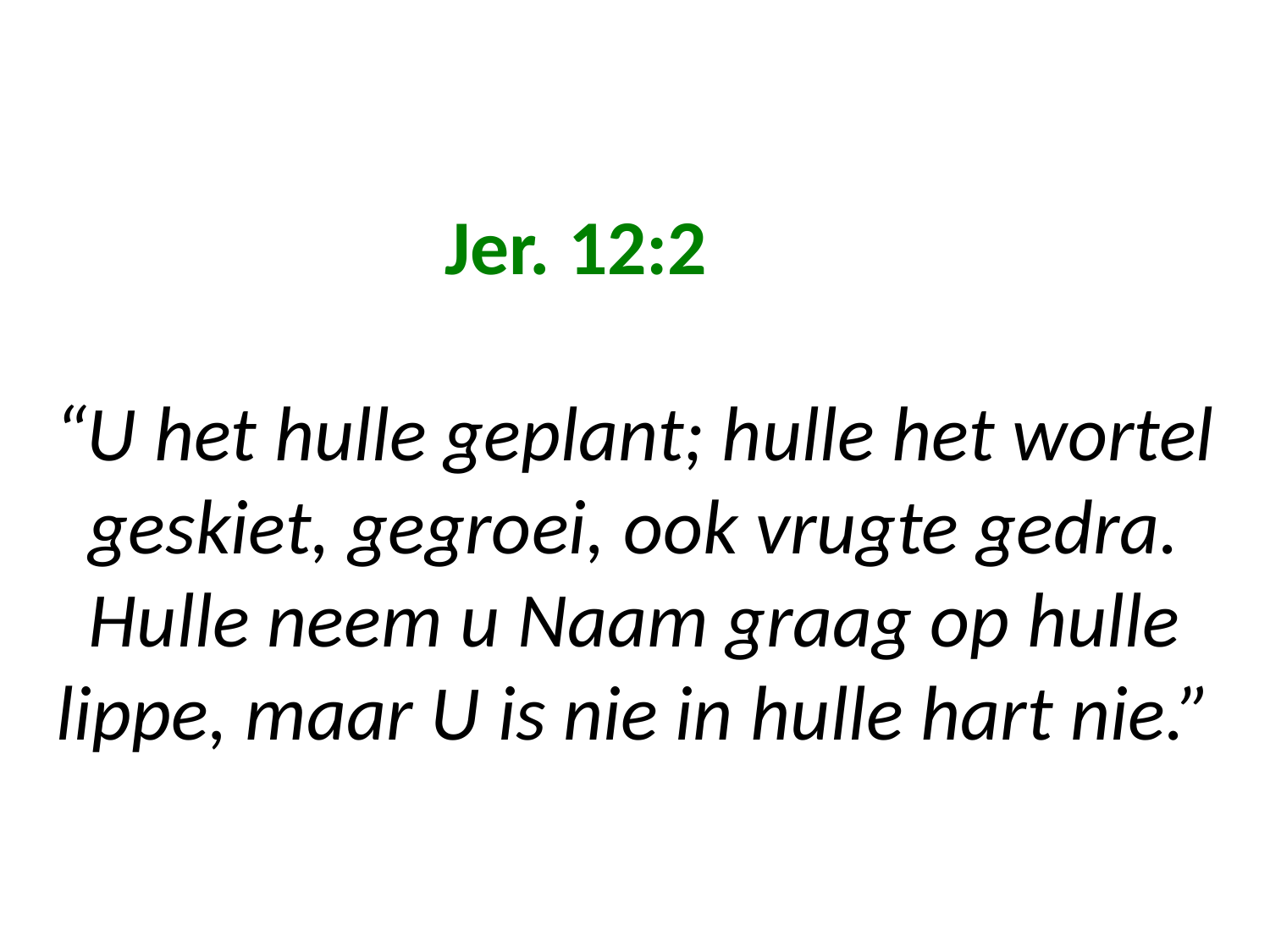

# Jer. 12:2 “U het hulle geplant; hulle het wortel geskiet, gegroei, ook vrugte gedra. Hulle neem u Naam graag op hulle lippe, maar U is nie in hulle hart nie.”